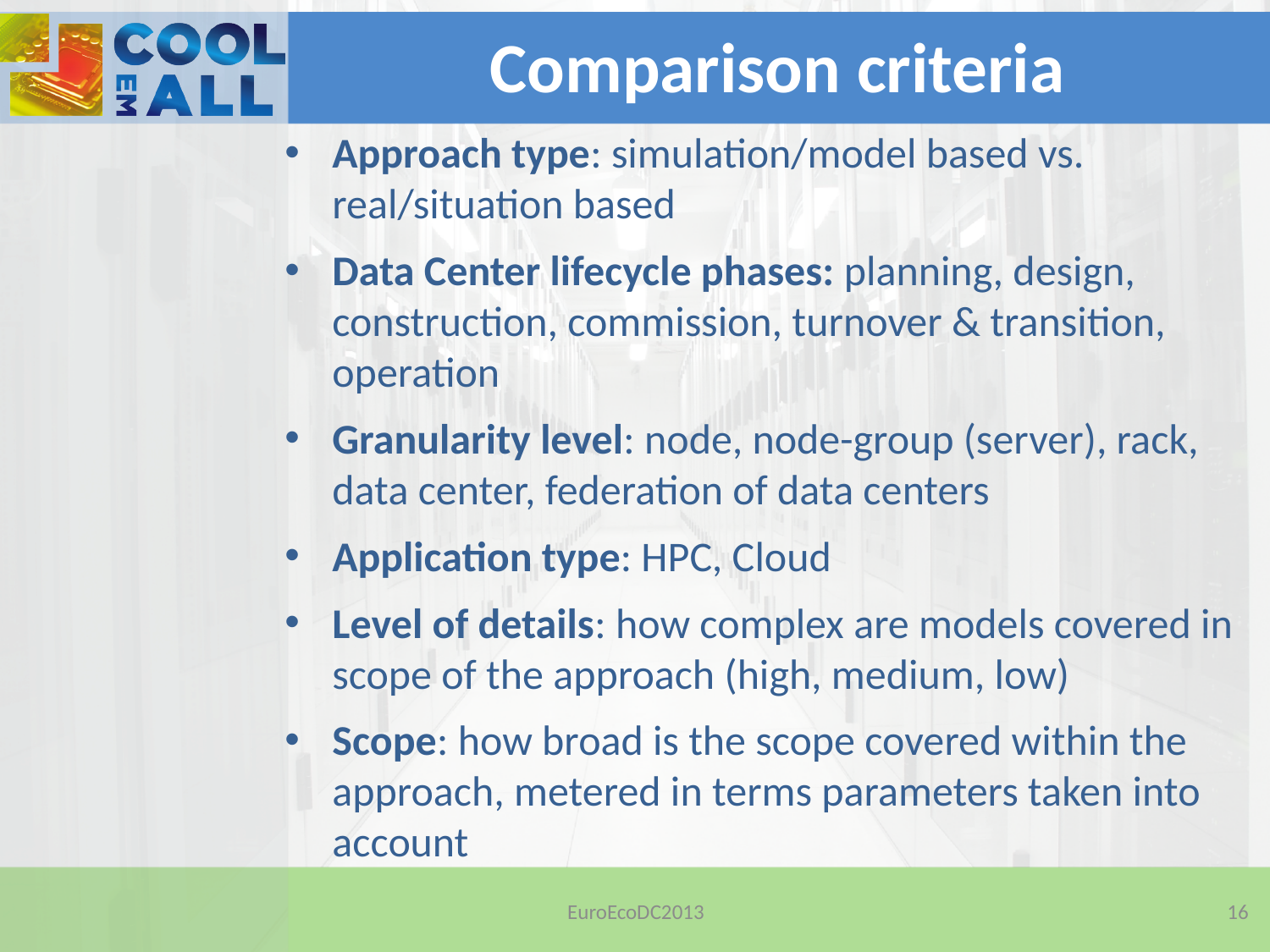

Comparison criteria
Approach type: simulation/model based vs. real/situation based
Data Center lifecycle phases: planning, design, construction, commission, turnover & transition,  operation
Granularity level: node, node-group (server), rack, data center, federation of data centers
Application type: HPC, Cloud
Level of details: how complex are models covered in scope of the approach (high, medium, low)
Scope: how broad is the scope covered within the approach, metered in terms parameters taken into account
EuroEcoDC2013
16